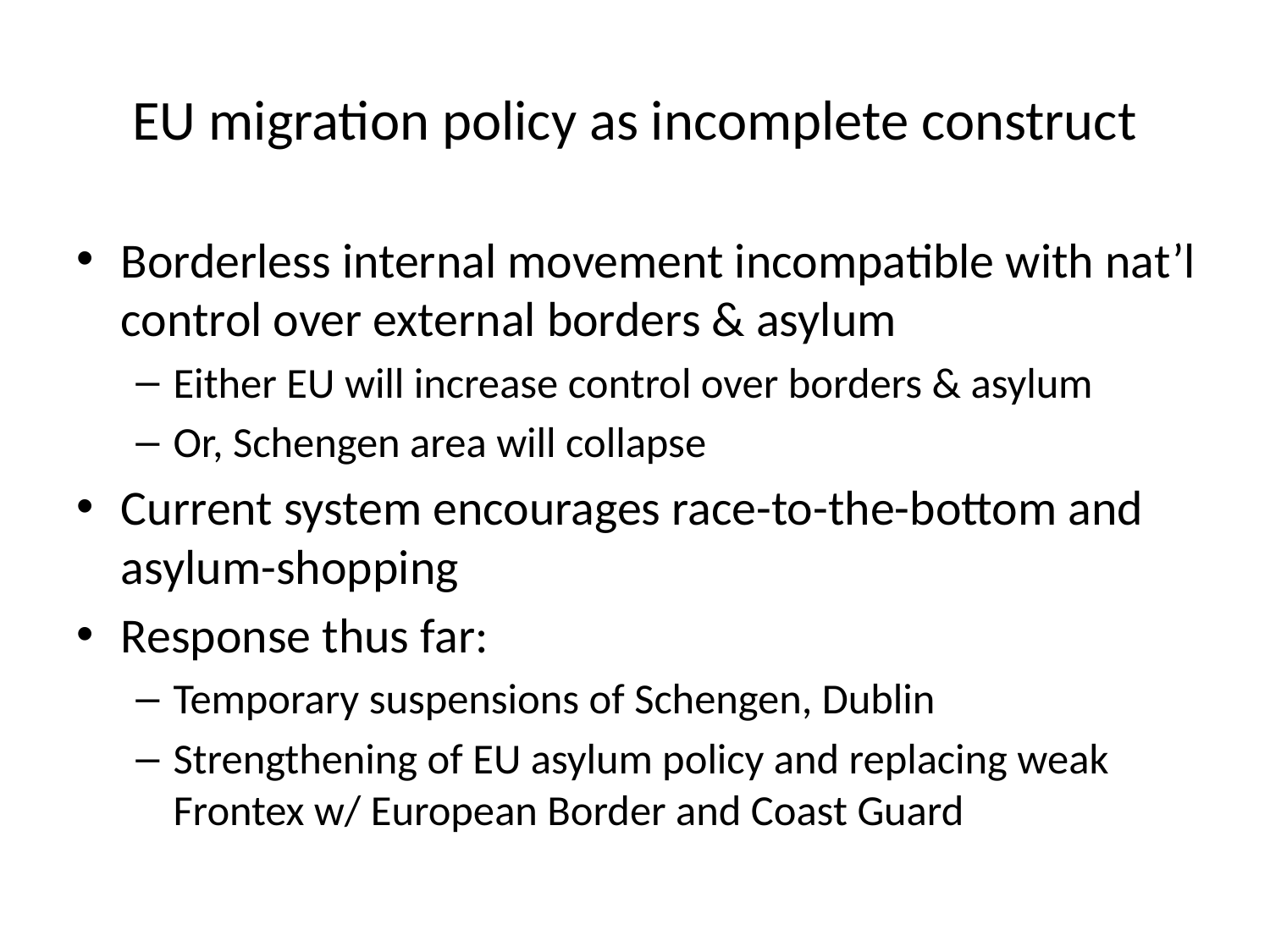

# EU migration policy as incomplete construct
Borderless internal movement incompatible with nat’l control over external borders & asylum
Either EU will increase control over borders & asylum
Or, Schengen area will collapse
Current system encourages race-to-the-bottom and asylum-shopping
Response thus far:
Temporary suspensions of Schengen, Dublin
Strengthening of EU asylum policy and replacing weak Frontex w/ European Border and Coast Guard